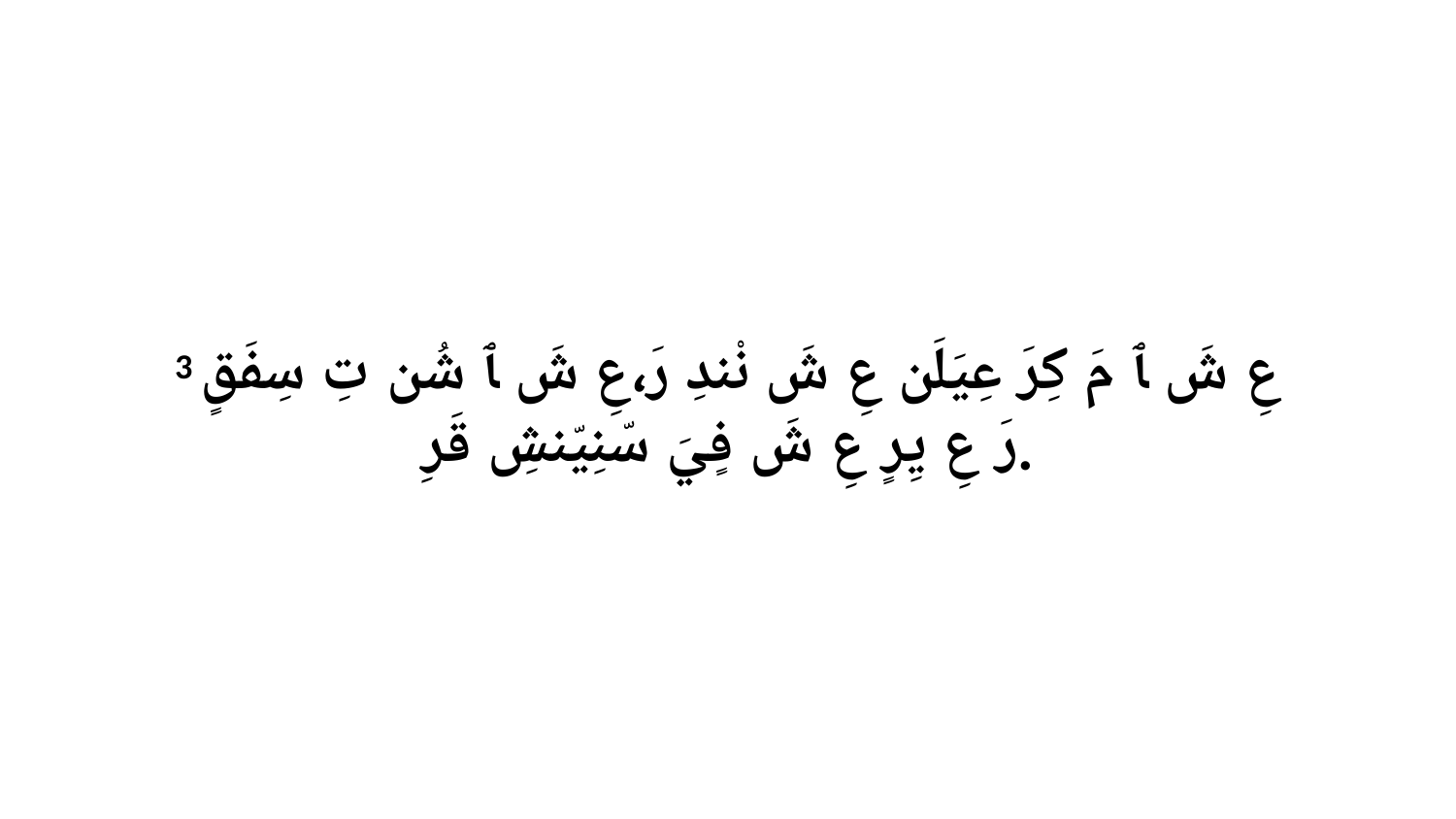

3 عِ شَ ﭑ مَ كِرَ عِيَلَن عِ شَ نْندِ رَ،عِ شَ ﭑ شُن تِ سِفَقٍ رَ عِ يِرٍ عِ شَ فٍيَ سّنِيّنشِ قَرِ.